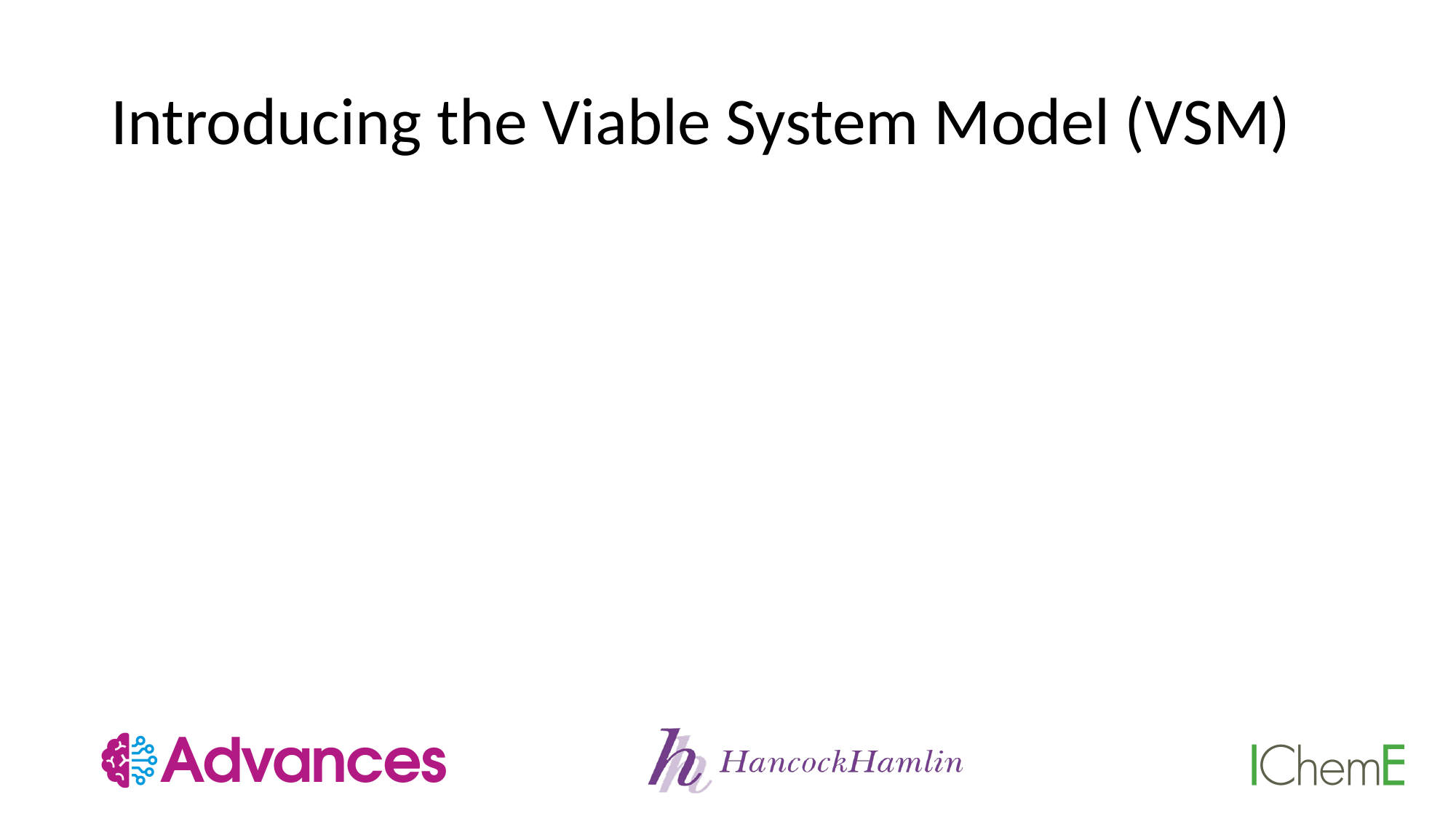

# Introducing the Viable System Model (VSM)